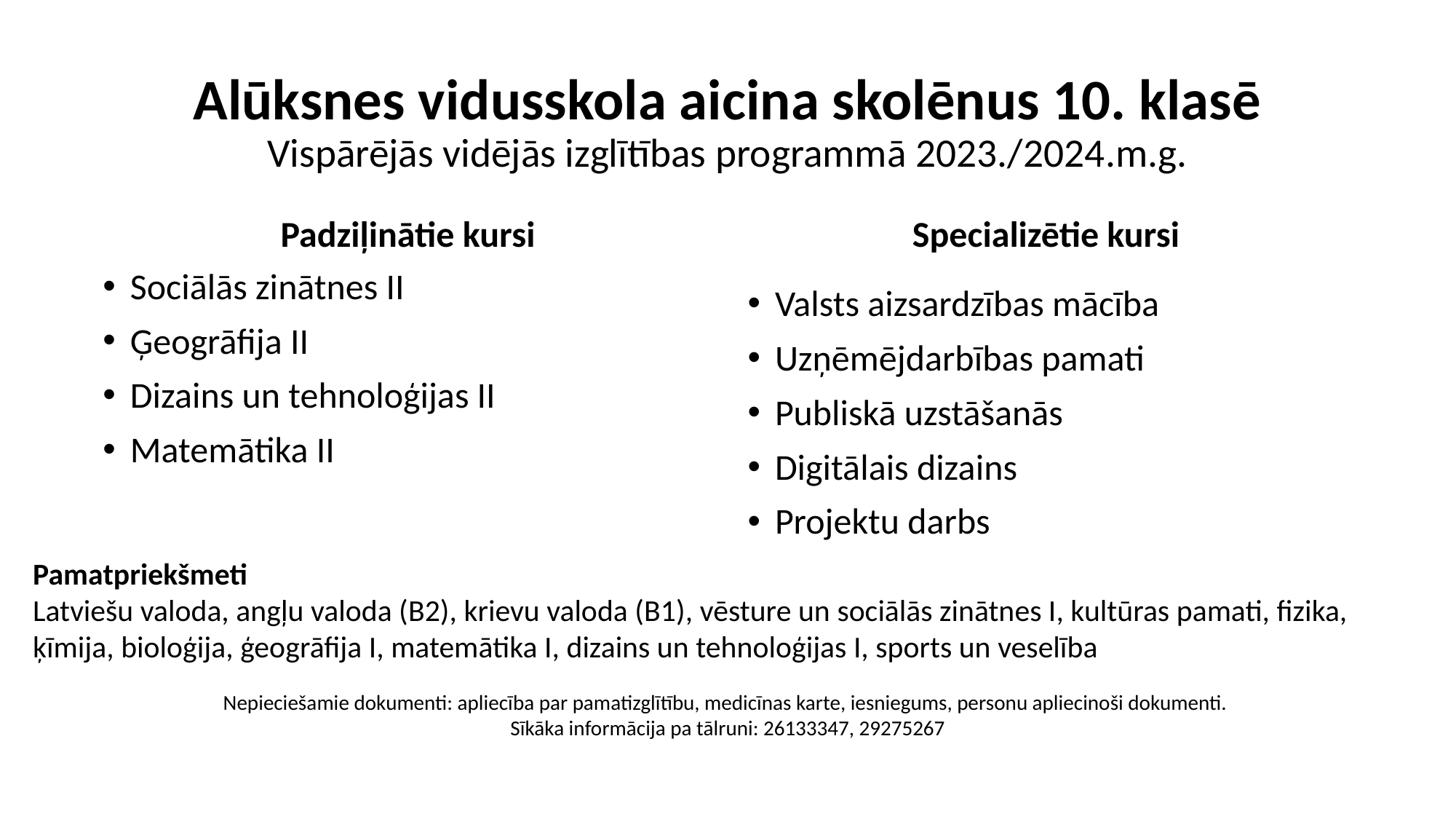

# Alūksnes vidusskola aicina skolēnus 10. klasē Vispārējās vidējās izglītības programmā 2023./2024.m.g.
Padziļinātie kursi
Specializētie kursi
Sociālās zinātnes II
Ģeogrāfija II
Dizains un tehnoloģijas II
Matemātika II
Valsts aizsardzības mācība
Uzņēmējdarbības pamati
Publiskā uzstāšanās
Digitālais dizains
Projektu darbs
Pamatpriekšmeti
Latviešu valoda, angļu valoda (B2), krievu valoda (B1), vēsture un sociālās zinātnes I, kultūras pamati, fizika, ķīmija, bioloģija, ģeogrāfija I, matemātika I, dizains un tehnoloģijas I, sports un veselība

Nepieciešamie dokumenti: apliecība par pamatizglītību, medicīnas karte, iesniegums, personu apliecinoši dokumenti.
Sīkāka informācija pa tālruni: 26133347, 29275267